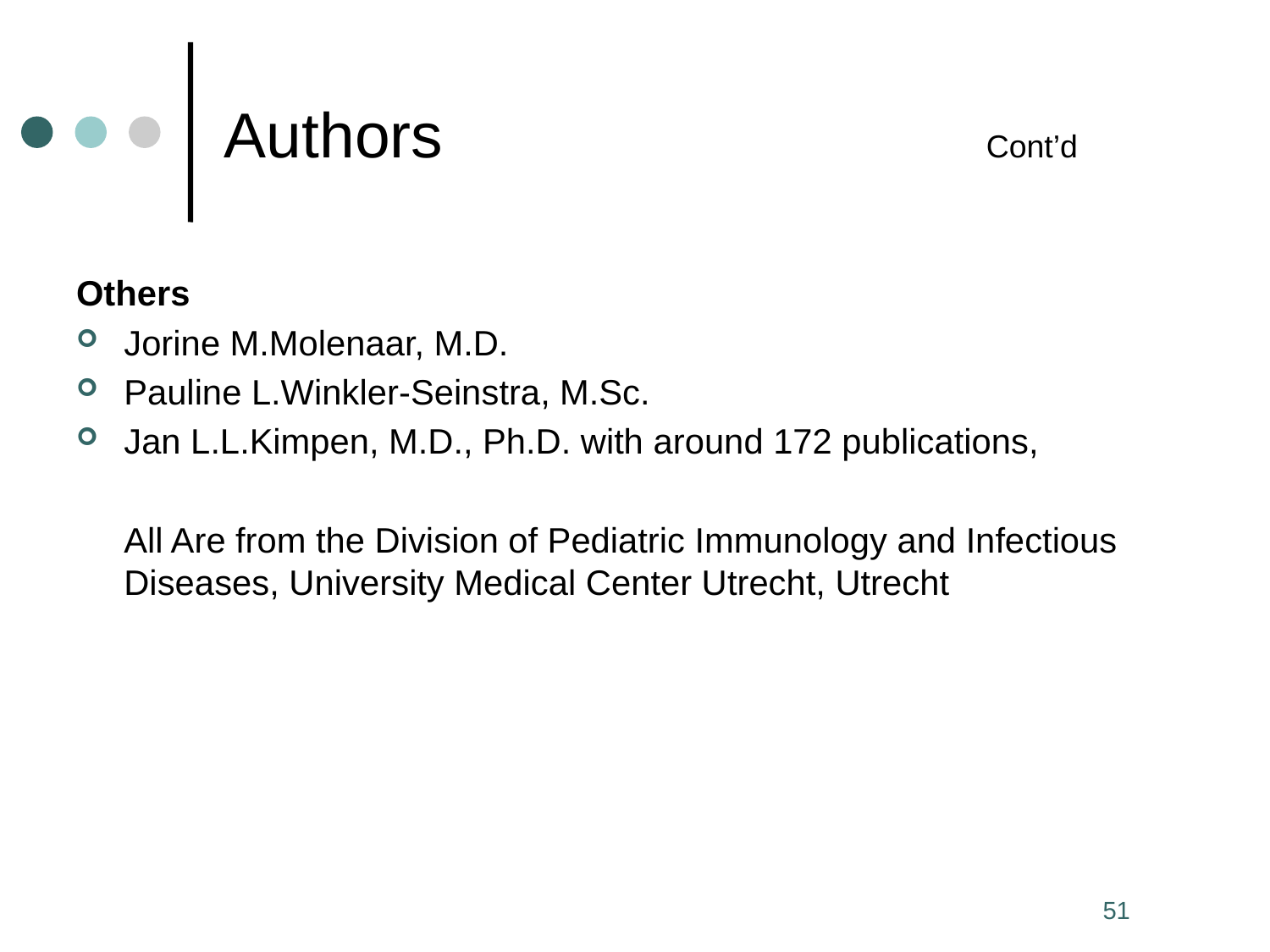

# Authors					Cont’d
Others
Jorine M.Molenaar, M.D.
Pauline L.Winkler-Seinstra, M.Sc.
Jan L.L.Kimpen, M.D., Ph.D. with around 172 publications,

	All Are from the Division of Pediatric Immunology and Infectious Diseases, University Medical Center Utrecht, Utrecht
51